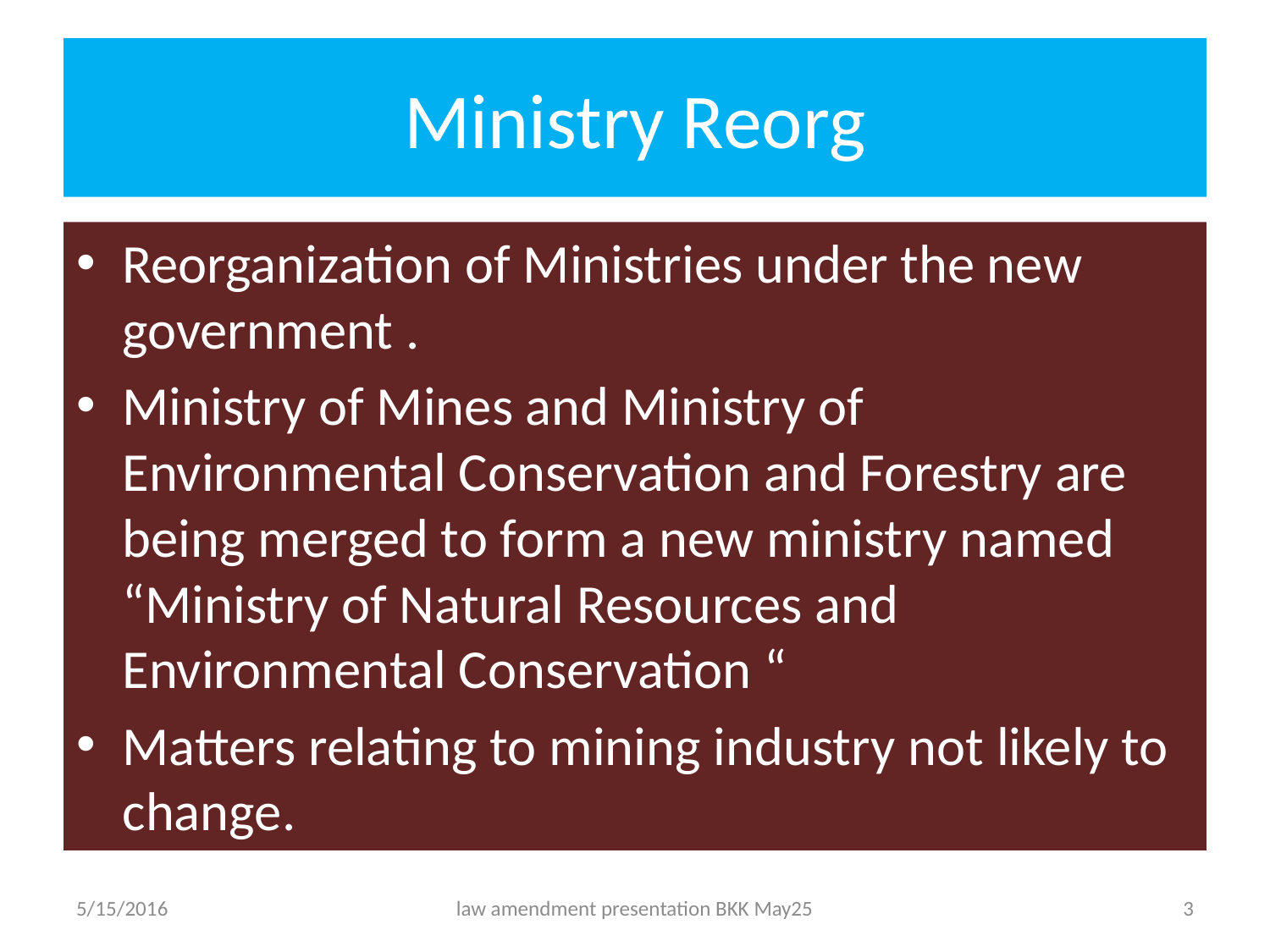

# Ministry Reorg
Reorganization of Ministries under the new government .
Ministry of Mines and Ministry of Environmental Conservation and Forestry are being merged to form a new ministry named “Ministry of Natural Resources and Environmental Conservation “
Matters relating to mining industry not likely to change.

5/15/2016
law amendment presentation BKK May25
3